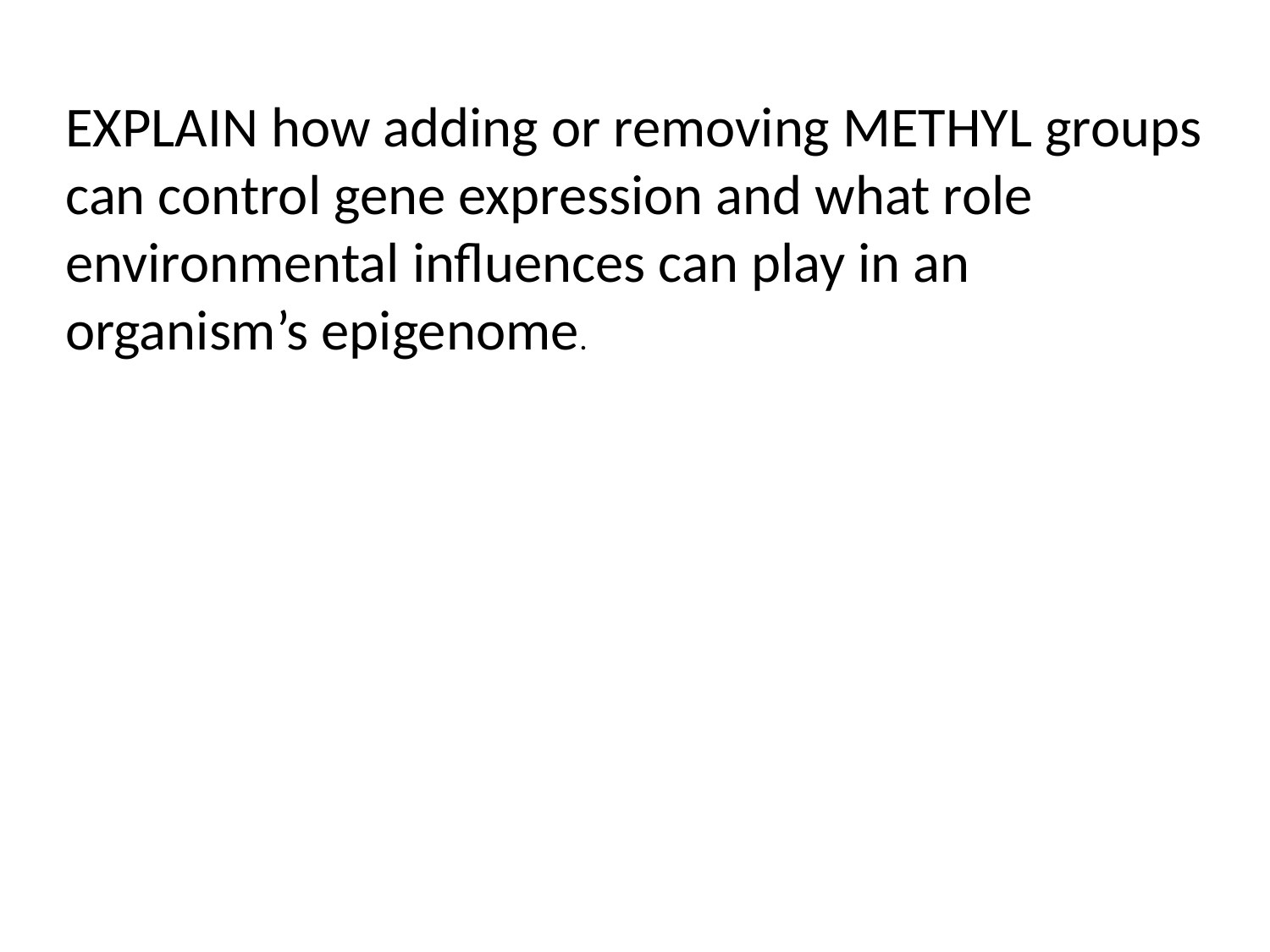

EXPLAIN how adding or removing METHYL groups can control gene expression and what role environmental influences can play in an organism’s epigenome.